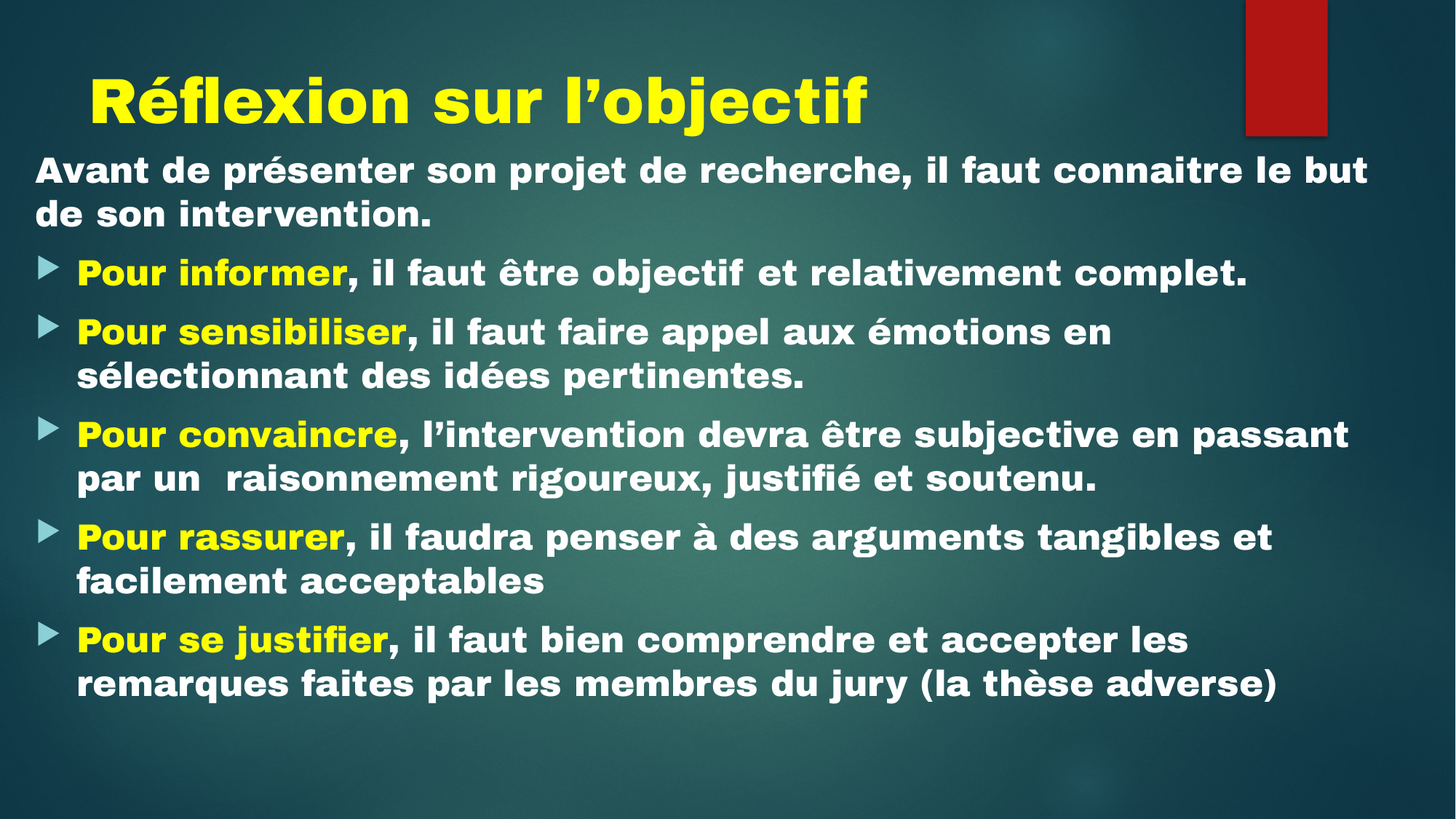

# Réflexion sur l’objectif
Avant de présenter son projet de recherche, il faut connaitre le but de son intervention.
Pour informer, il faut être objectif et relativement complet.
Pour sensibiliser, il faut faire appel aux émotions en sélectionnant des idées pertinentes.
Pour convaincre, l’intervention devra être subjective en passant par un  raisonnement rigoureux, justifié et soutenu.
Pour rassurer, il faudra penser à des arguments tangibles et facilement acceptables
Pour se justifier, il faut bien comprendre et accepter les remarques faites par les membres du jury (la thèse adverse)